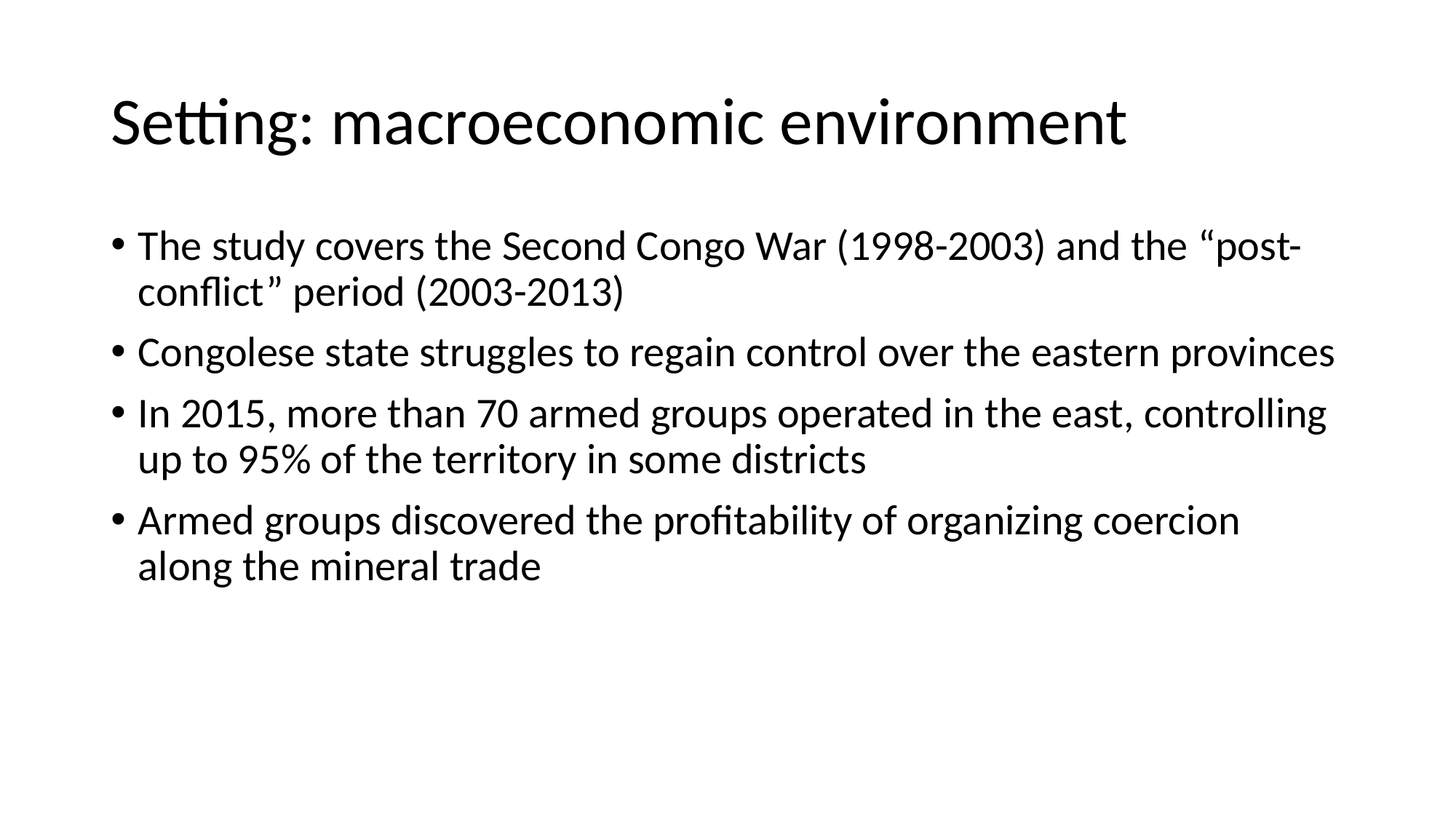

# Setting: macroeconomic environment
The study covers the Second Congo War (1998-2003) and the “post-conflict” period (2003-2013)
Congolese state struggles to regain control over the eastern provinces
In 2015, more than 70 armed groups operated in the east, controlling up to 95% of the territory in some districts
Armed groups discovered the profitability of organizing coercion along the mineral trade